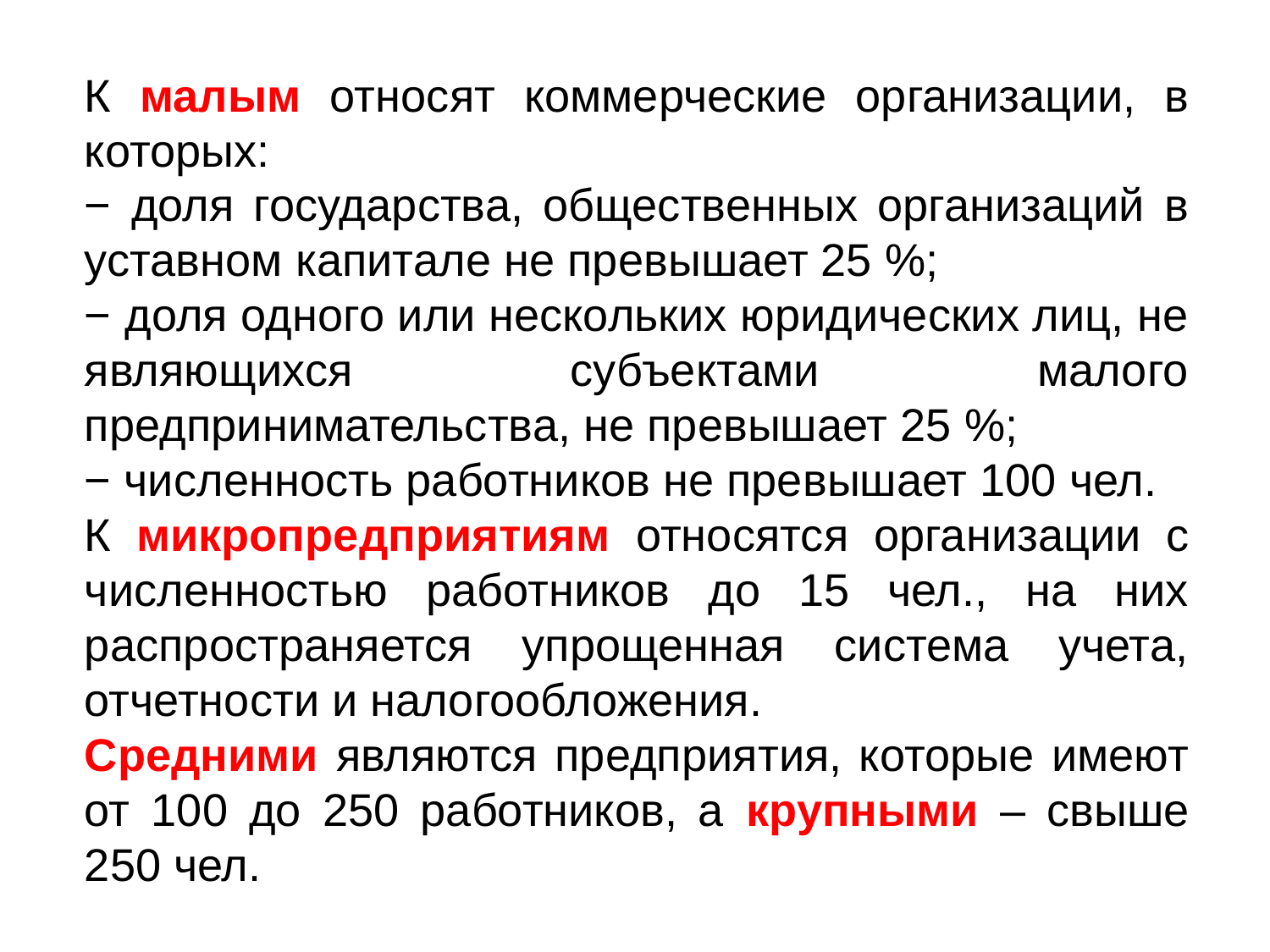

К малым относят коммерческие организации, в которых:
− доля государства, общественных организаций в уставном капитале не превышает 25 %;
− доля одного или нескольких юридических лиц, не являющихся субъектами малого предпринимательства, не превышает 25 %;
− численность работников не превышает 100 чел.
К микропредприятиям относятся организации с численностью работников до 15 чел., на них распространяется упрощенная система учета, отчетности и налогообложения.
Средними являются предприятия, которые имеют от 100 до 250 работников, а крупными – свыше 250 чел.